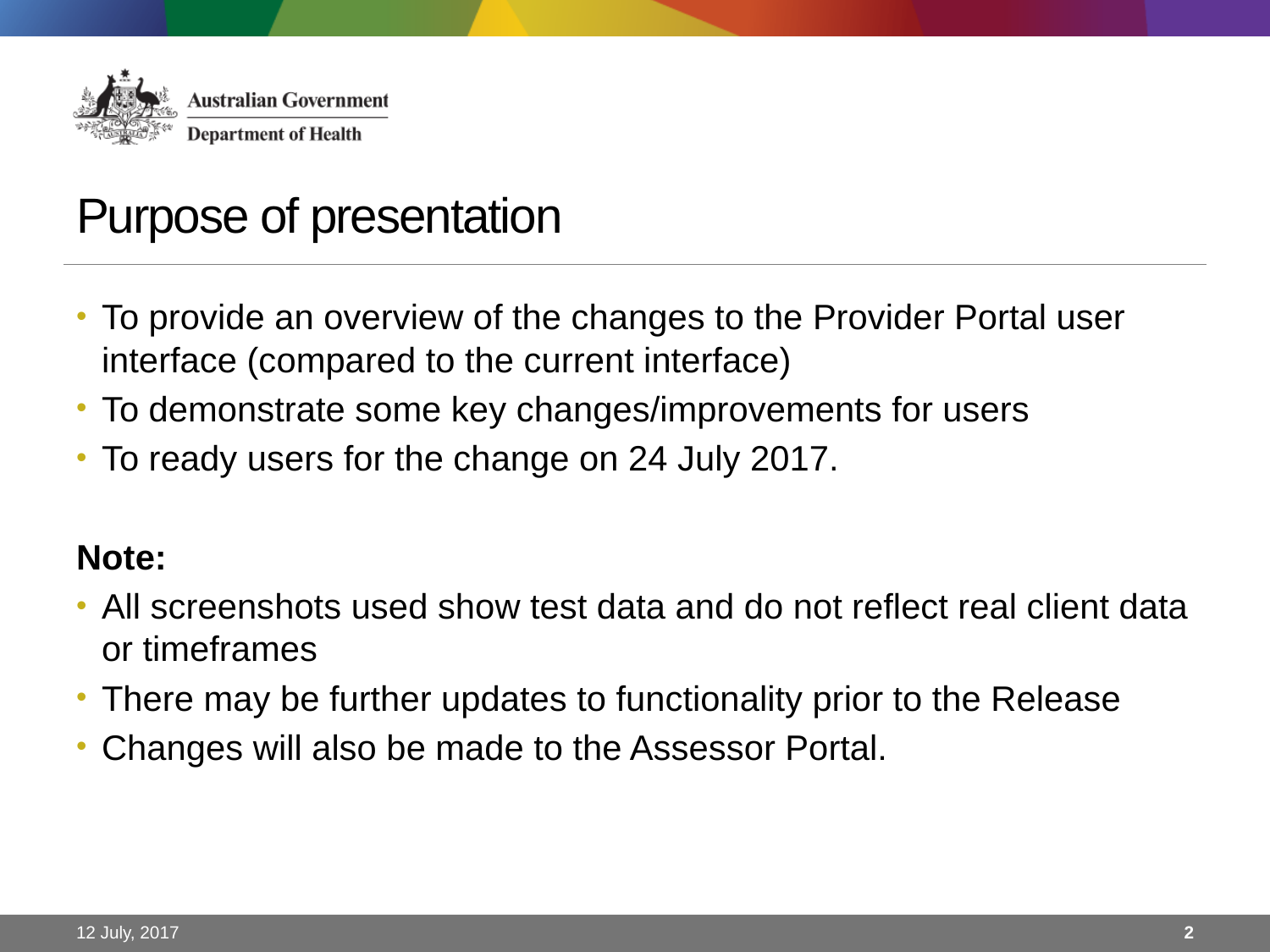

# Purpose of presentation
To provide an overview of the changes to the Provider Portal user interface (compared to the current interface)
To demonstrate some key changes/improvements for users
To ready users for the change on 24 July 2017.

Note:
All screenshots used show test data and do not reflect real client data or timeframes
There may be further updates to functionality prior to the Release
Changes will also be made to the Assessor Portal.
12 July, 2017

2